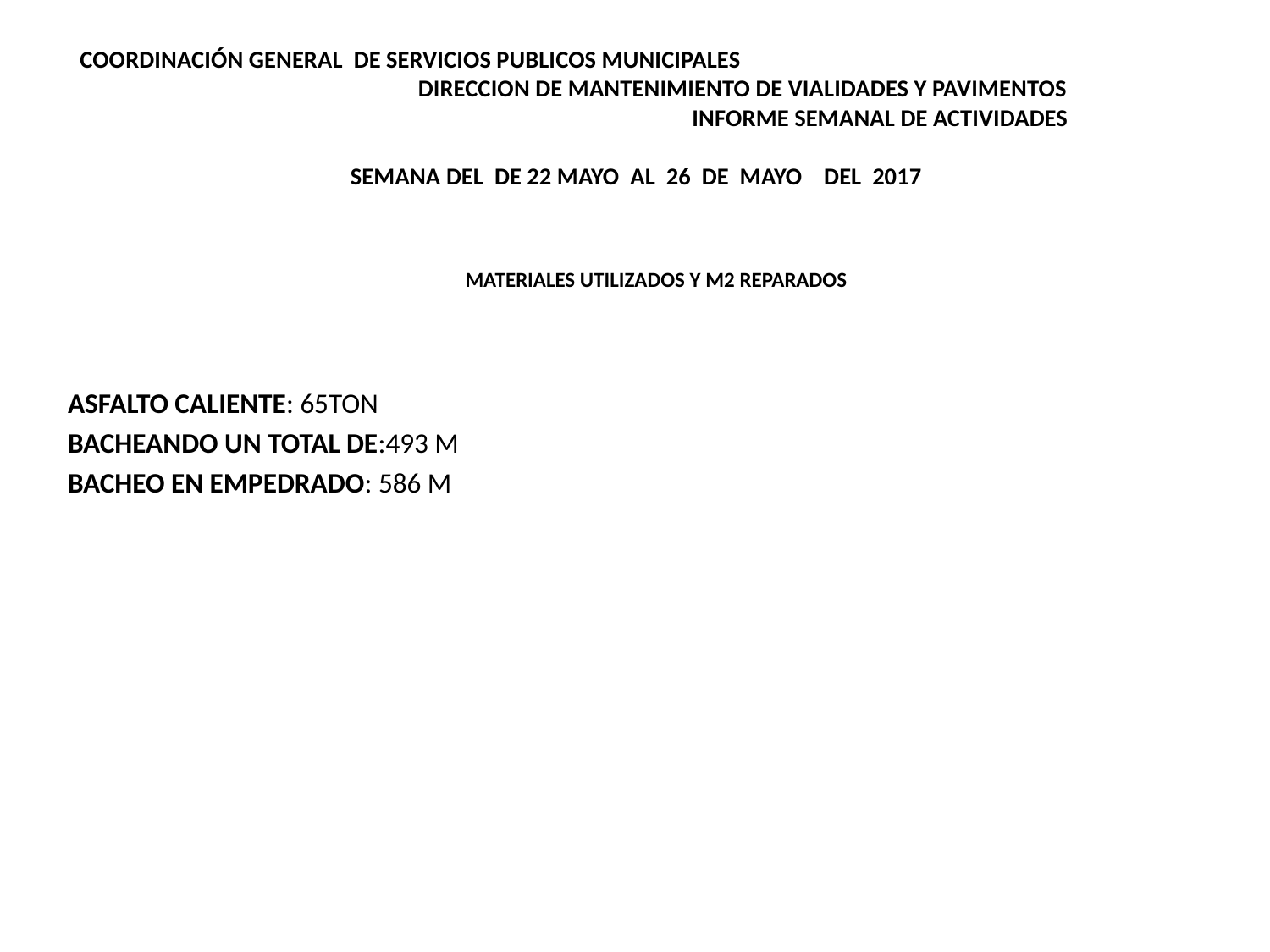

# COORDINACIÓN GENERAL  DE SERVICIOS PUBLICOS MUNICIPALES                                                                                                                                                 DIRECCION DE MANTENIMIENTO DE VIALIDADES Y PAVIMENTOS                                                                                                                 INFORME SEMANAL DE ACTIVIDADES   SEMANA DEL  DE 22 MAYO  AL  26  DE  MAYO    DEL  2017

MATERIALES UTILIZADOS Y M2 REPARADOS

ASFALTO CALIENTE: 65TON
BACHEANDO UN TOTAL DE:493 M
BACHEO EN EMPEDRADO: 586 M